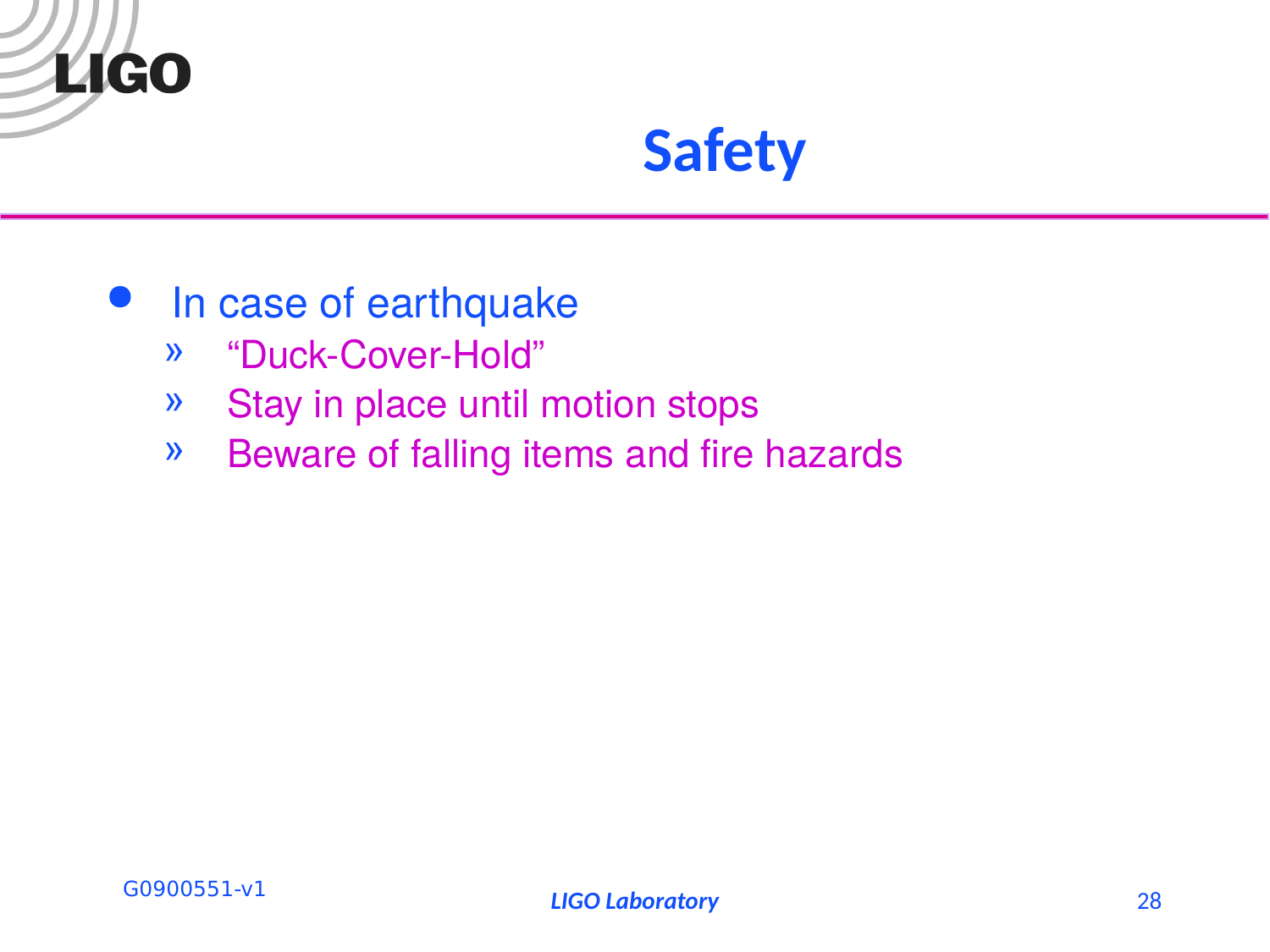

# Safety
In case of earthquake
“Duck-Cover-Hold”
Stay in place until motion stops
Beware of falling items and fire hazards

LIGO Laboratory
28